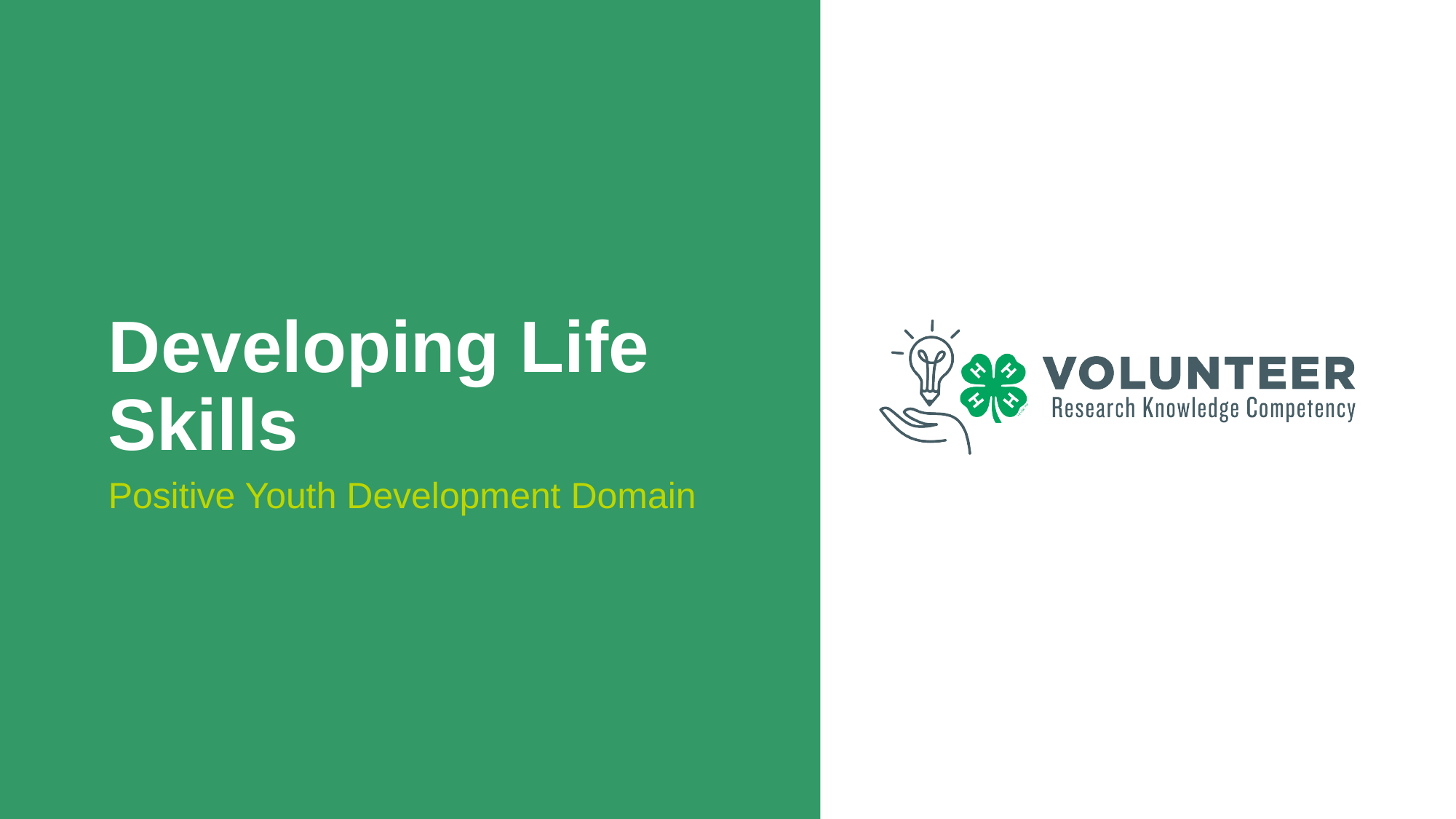

# Developing Life Skills
Positive Youth Development Domain